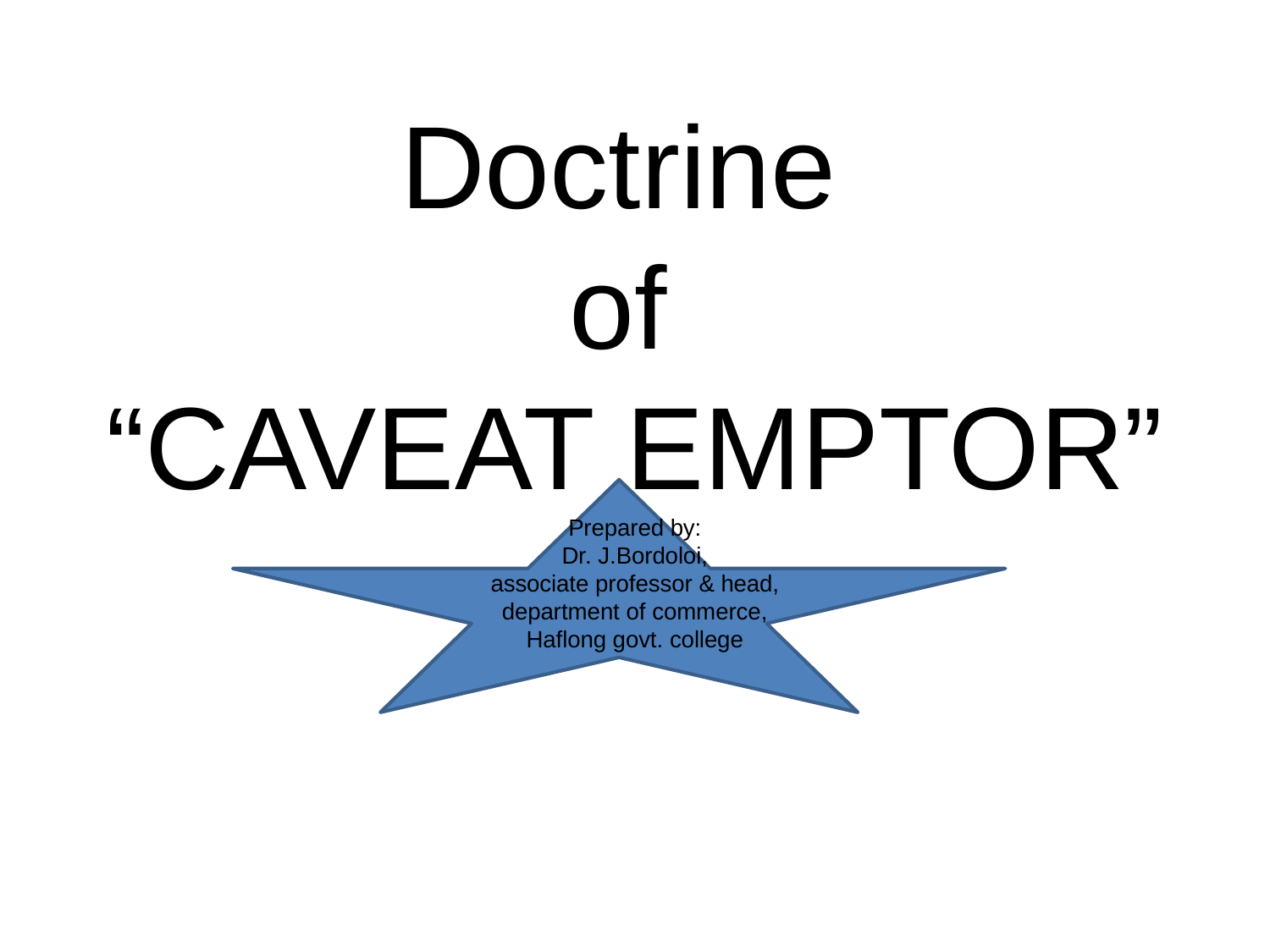

# Doctrine of “CAVEAT EMPTOR” Prepared by: Dr. J.Bordoloi, associate professor & head, department of commerce, Haflong govt. college